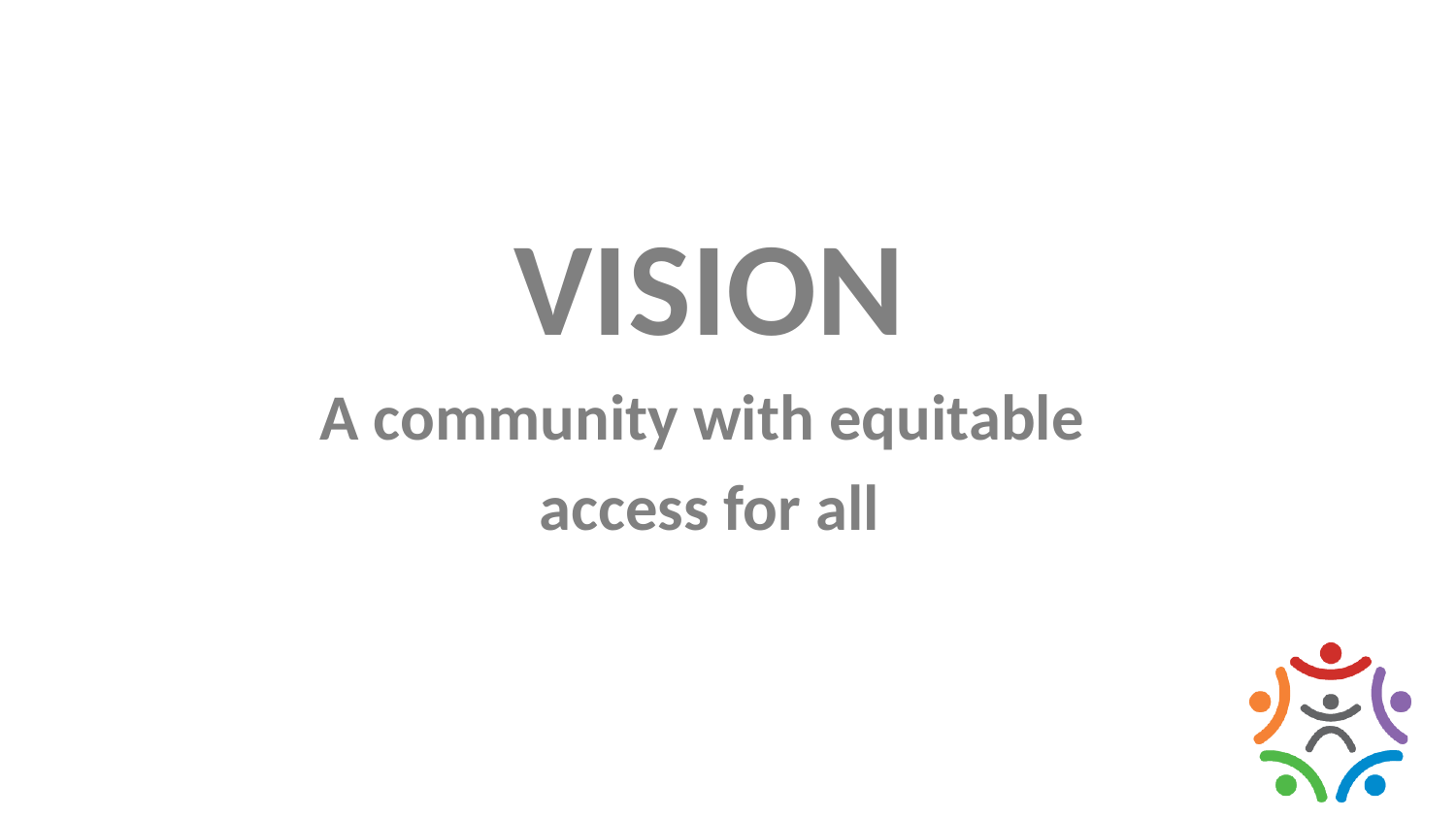

VISION
A community with equitable
access for all